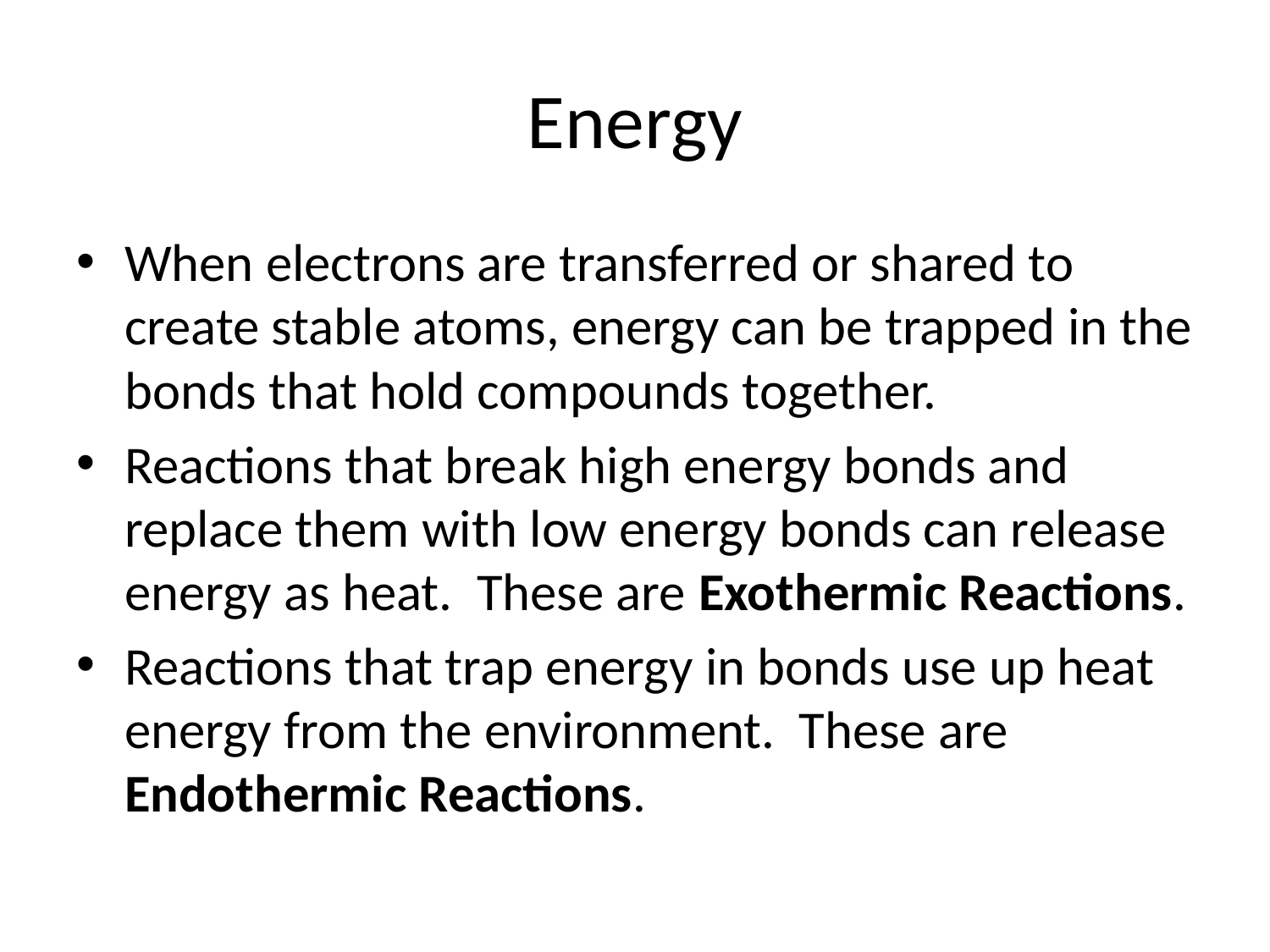

# Energy
When electrons are transferred or shared to create stable atoms, energy can be trapped in the bonds that hold compounds together.
Reactions that break high energy bonds and replace them with low energy bonds can release energy as heat.  These are Exothermic Reactions.
Reactions that trap energy in bonds use up heat energy from the environment.  These are Endothermic Reactions.